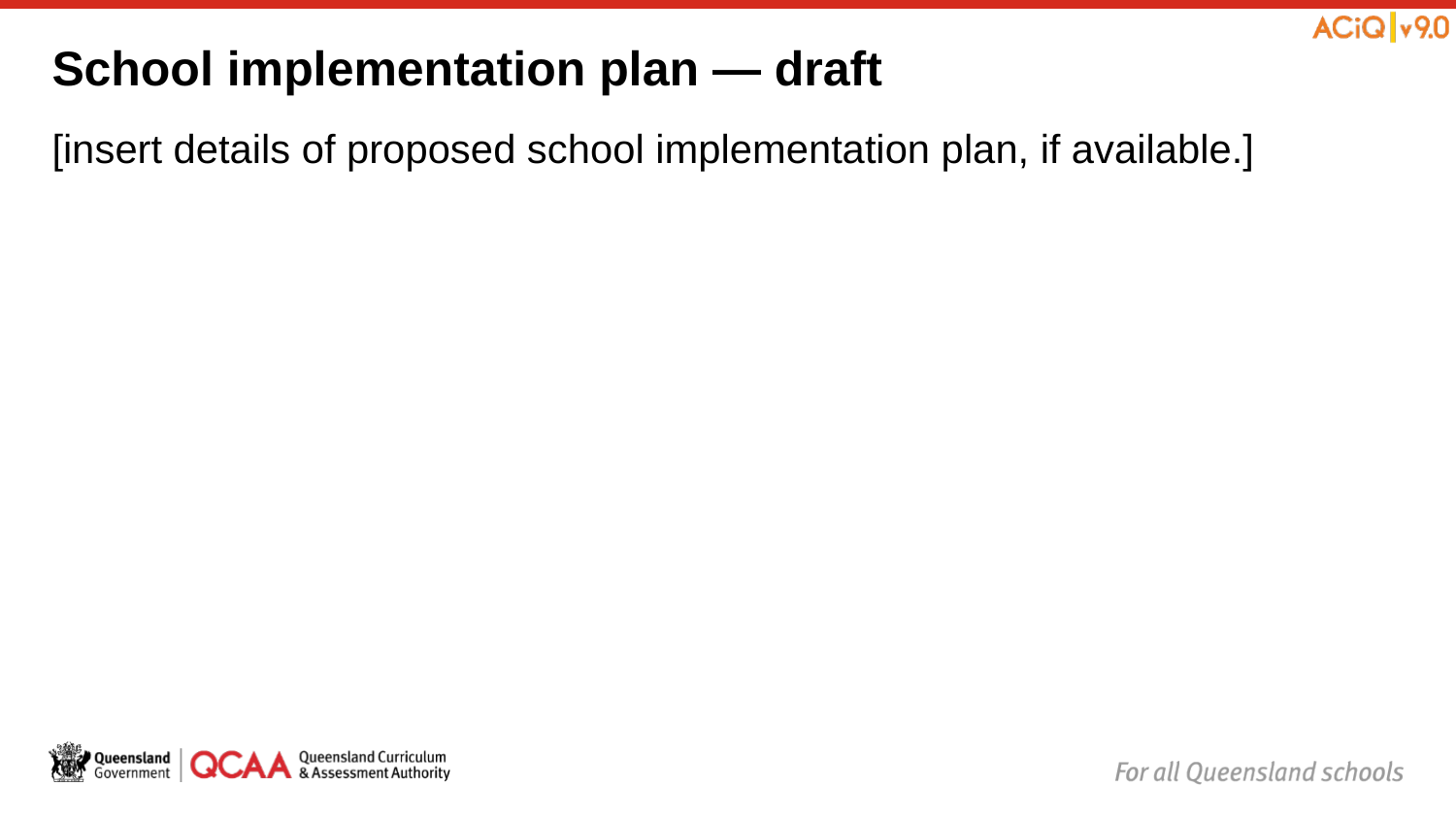

# School implementation plan — draft
[insert details of proposed school implementation plan, if available.]